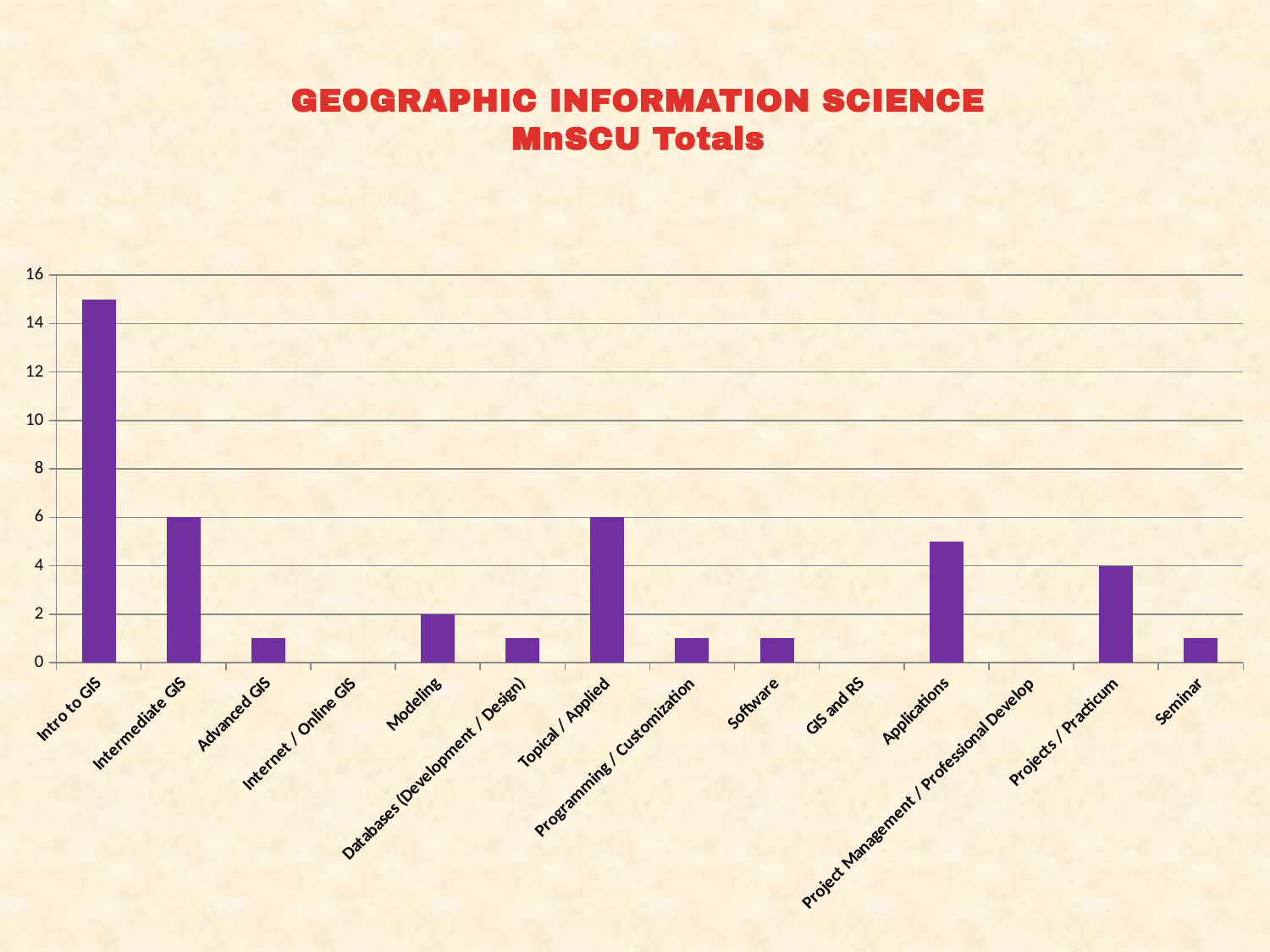

GEOGRAPHIC INFORMATION SCIENCE
MnSCU Totals

### Chart

| Category |  |
|---|---|
| Intro to GIS | 15.0 |
| Intermediate GIS | 6.0 |
| Advanced GIS | 1.0 |
| Internet / Online GIS | 0.0 |
| Modeling | 2.0 |
| Databases (Development / Design) | 1.0 |
| Topical / Applied | 6.0 |
| Programming / Customization | 1.0 |
| Software | 1.0 |
| GIS and RS | 0.0 |
| Applications | 5.0 |
| Project Management / Professional Develop | 0.0 |
| Projects / Practicum | 4.0 |
| Seminar | 1.0 |